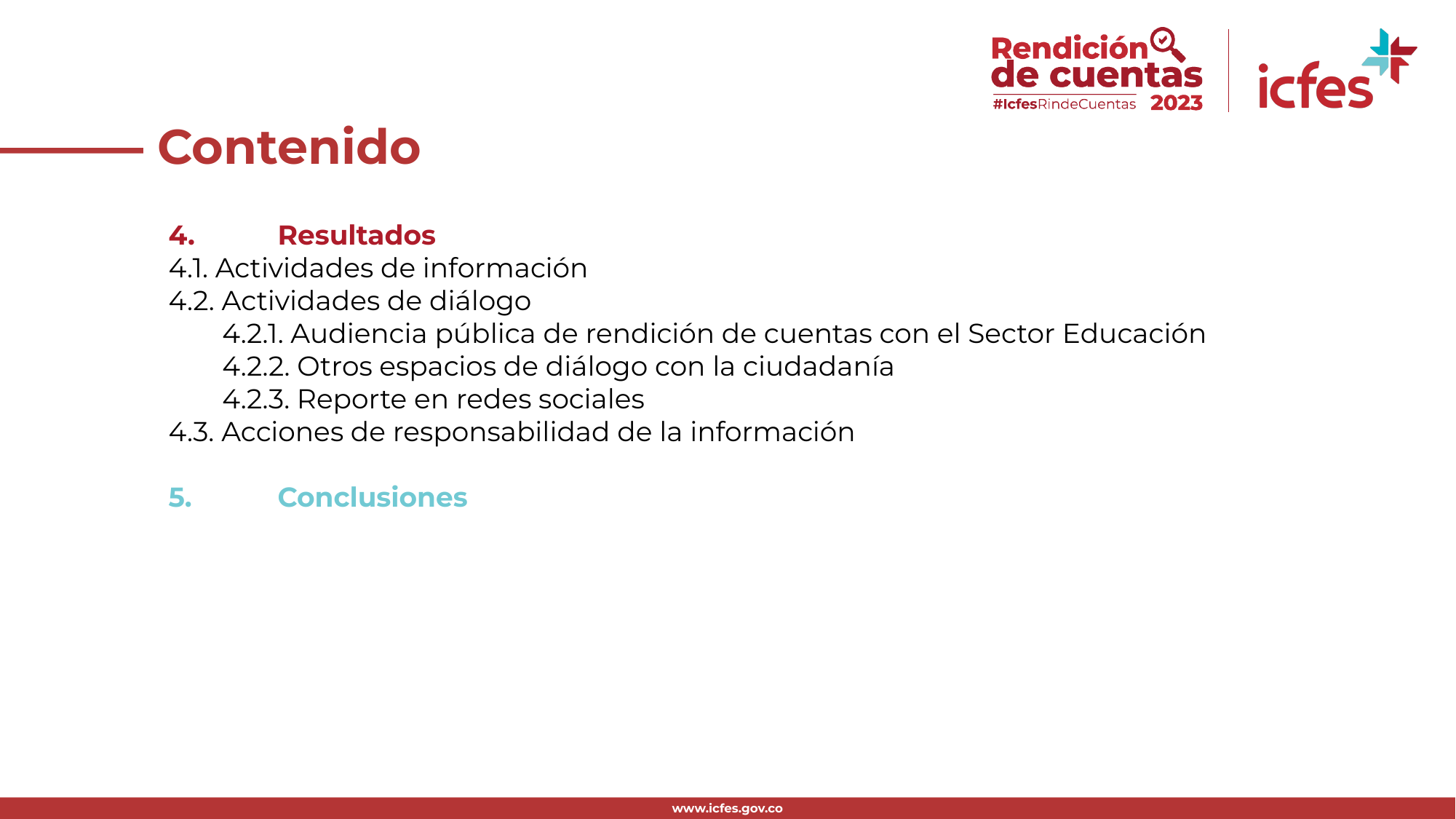

.
Contenido

4.	Resultados
4.1. Actividades de información
4.2. Actividades de diálogo
4.2.1. Audiencia pública de rendición de cuentas con el Sector Educación
4.2.2. Otros espacios de diálogo con la ciudadanía
4.2.3. Reporte en redes sociales
4.3. Acciones de responsabilidad de la información

5.	Conclusiones